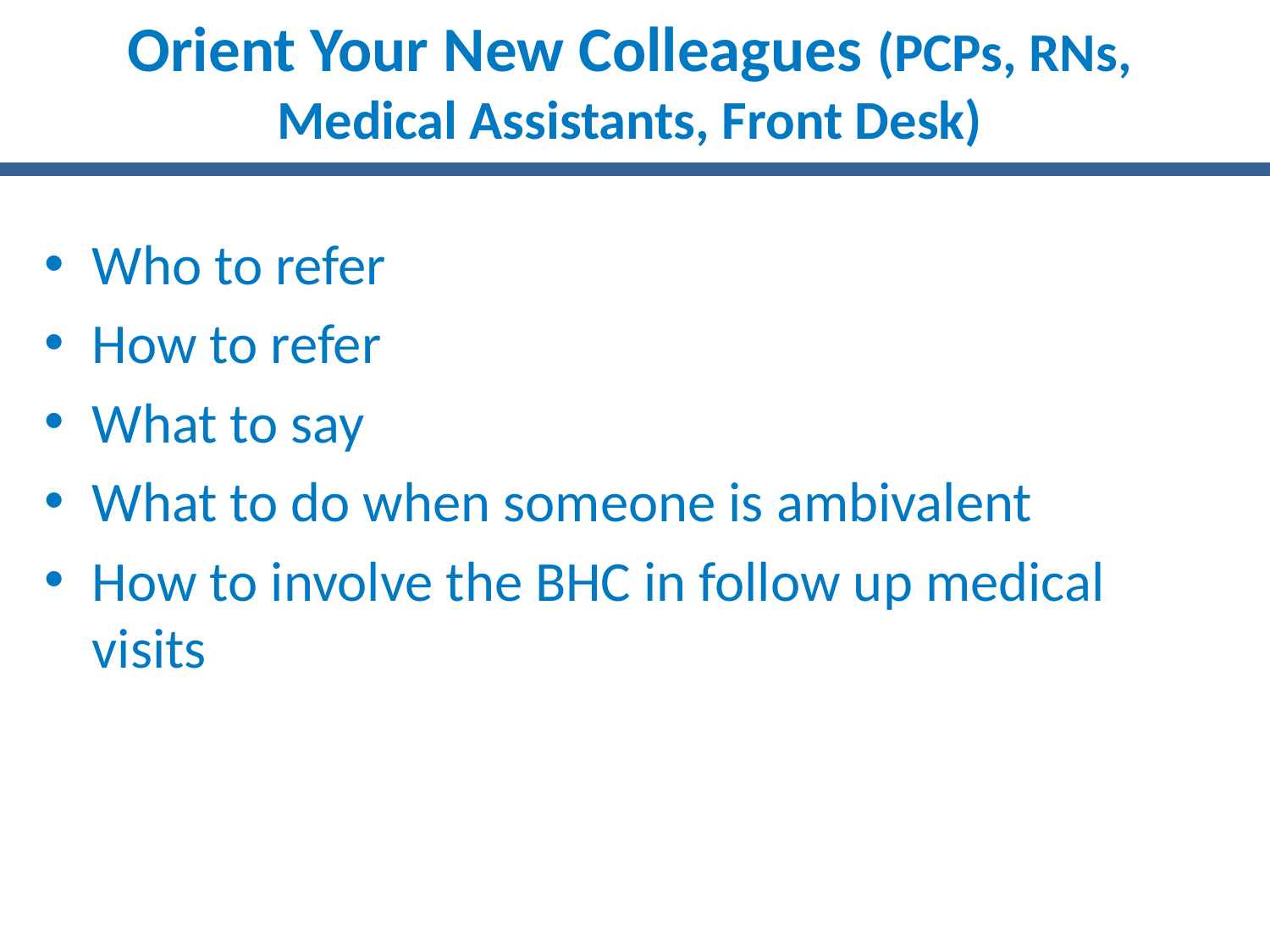

# Orient Your New Colleagues (PCPs, RNs, Medical Assistants, Front Desk)
Who to refer
How to refer
What to say
What to do when someone is ambivalent
How to involve the BHC in follow up medical visits